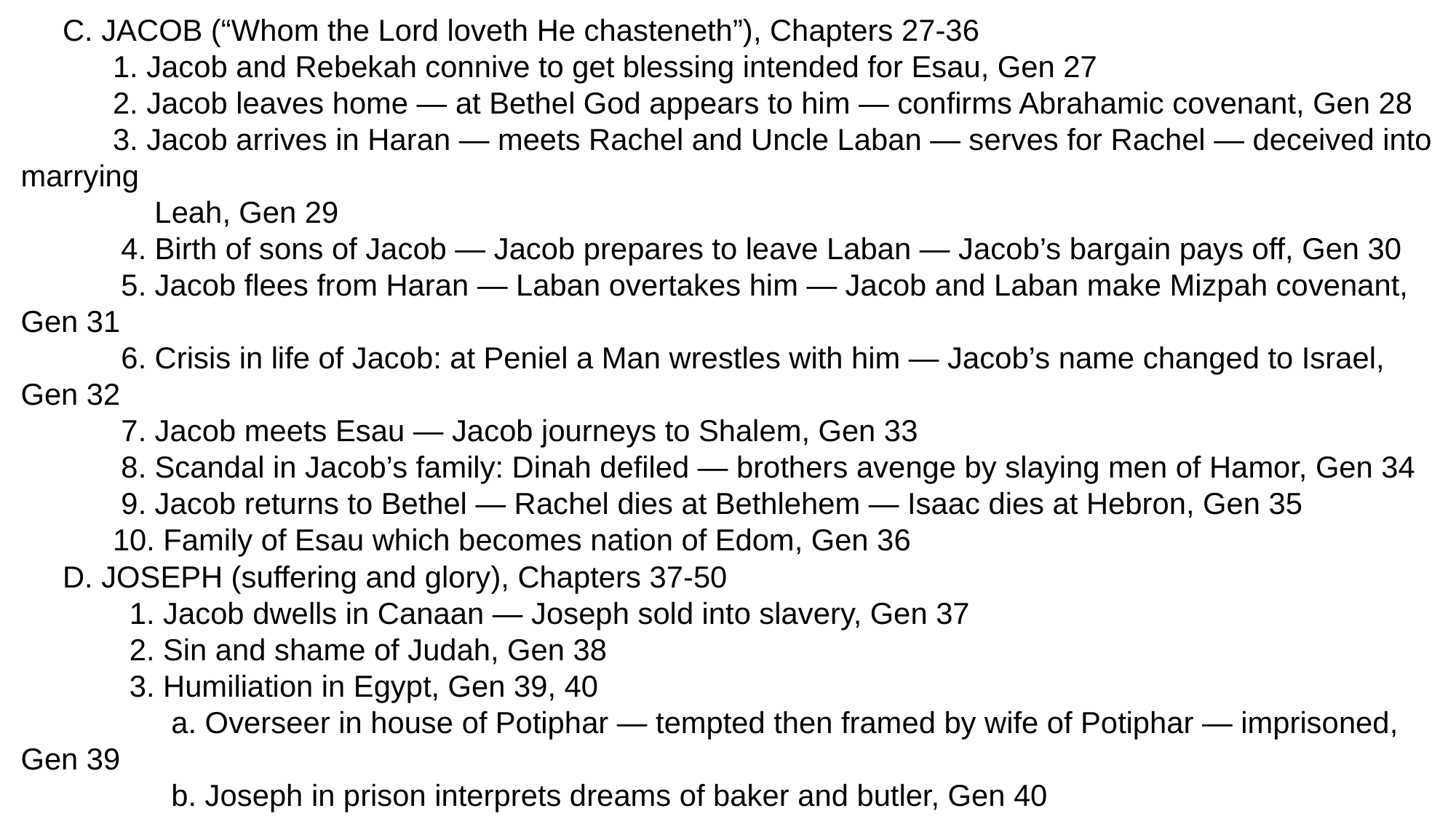

C. JACOB (“Whom the Lord loveth He chasteneth”), Chapters 27-36
           1. Jacob and Rebekah connive to get blessing intended for Esau, Gen 27
           2. Jacob leaves home — at Bethel God appears to him — confirms Abrahamic covenant, Gen 28
           3. Jacob arrives in Haran — meets Rachel and Uncle Laban — serves for Rachel — deceived into marrying
                Leah, Gen 29
            4. Birth of sons of Jacob — Jacob prepares to leave Laban — Jacob’s bargain pays off, Gen 30
            5. Jacob flees from Haran — Laban overtakes him — Jacob and Laban make Mizpah covenant, Gen 31
            6. Crisis in life of Jacob: at Peniel a Man wrestles with him — Jacob’s name changed to Israel, Gen 32
            7. Jacob meets Esau — Jacob journeys to Shalem, Gen 33
            8. Scandal in Jacob’s family: Dinah defiled — brothers avenge by slaying men of Hamor, Gen 34
            9. Jacob returns to Bethel — Rachel dies at Bethlehem — Isaac dies at Hebron, Gen 35
           10. Family of Esau which becomes nation of Edom, Gen 36
     D. JOSEPH (suffering and glory), Chapters 37-50
             1. Jacob dwells in Canaan — Joseph sold into slavery, Gen 37
             2. Sin and shame of Judah, Gen 38
             3. Humiliation in Egypt, Gen 39, 40
                  a. Overseer in house of Potiphar — tempted then framed by wife of Potiphar — imprisoned, Gen 39
                  b. Joseph in prison interprets dreams of baker and butler, Gen 40
              4. Exaltation in Egypt, Gen 41-48
                   a. Joseph interprets dreams of Pharaoh — made overseer of Egypt
                   b. Jacob sends 10 sons to Egypt for corn — audience with Joseph — leave Simeon as hostage — return
                        home with corn and refunded money, Gen 42